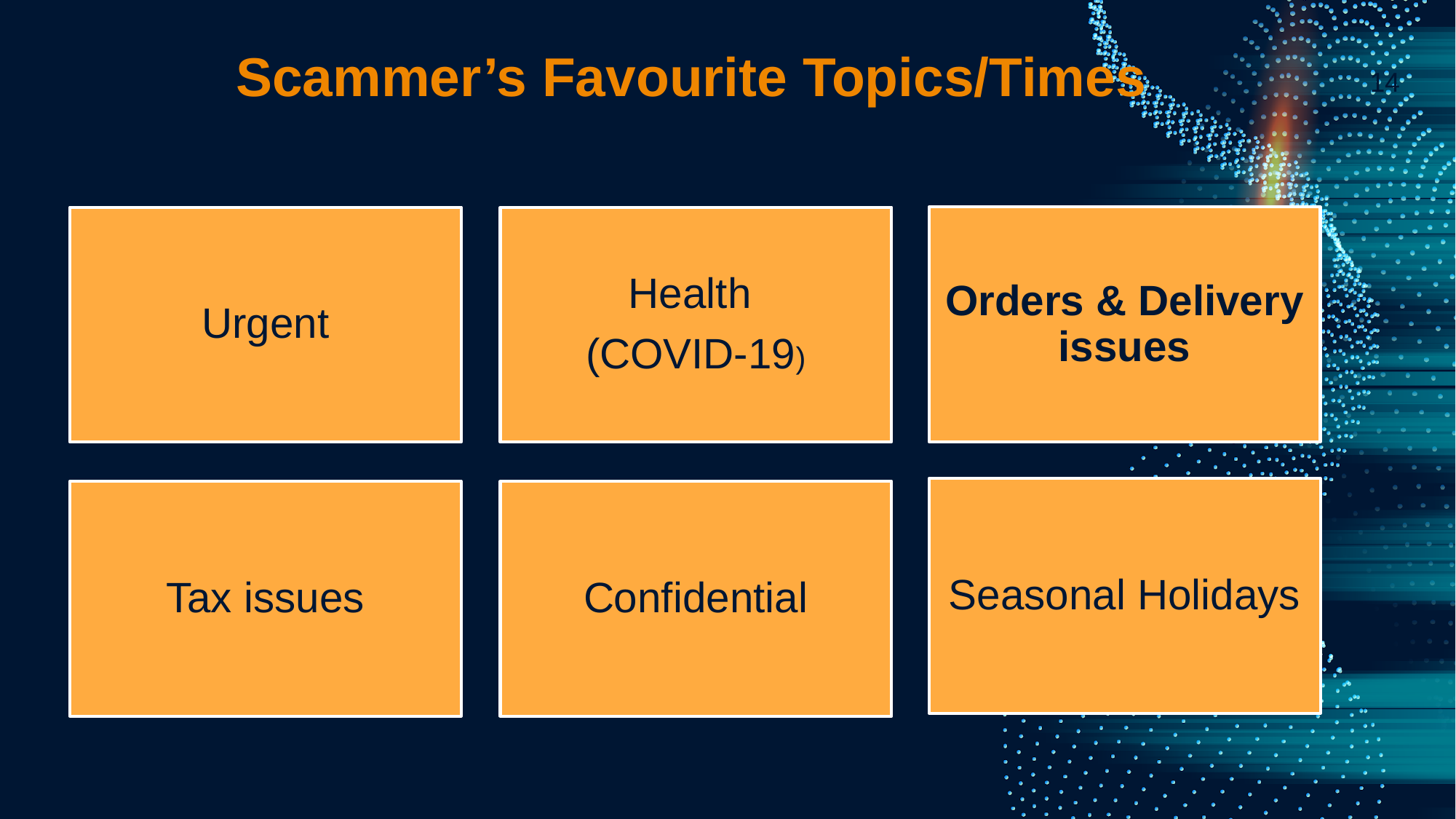

# Scammer’s Favourite Topics/Times
14
Urgent
Health
(COVID-19)
Orders & Delivery issues
Tax issues
Confidential
Seasonal Holidays